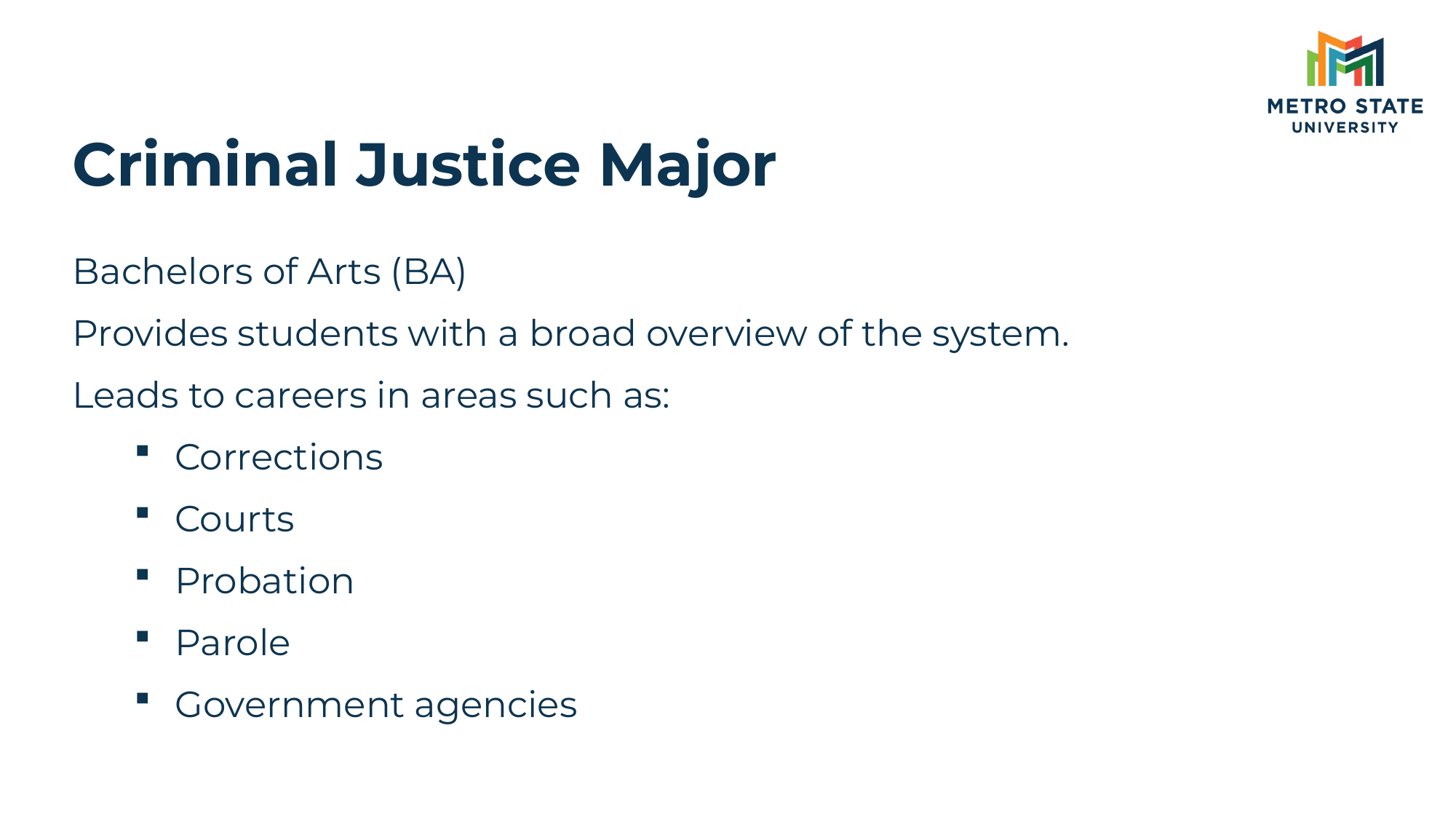

# Criminal Justice Major
Bachelors of Arts (BA)
Provides students with a broad overview of the system.
Leads to careers in areas such as:
Corrections
Courts
Probation
Parole
Government agencies